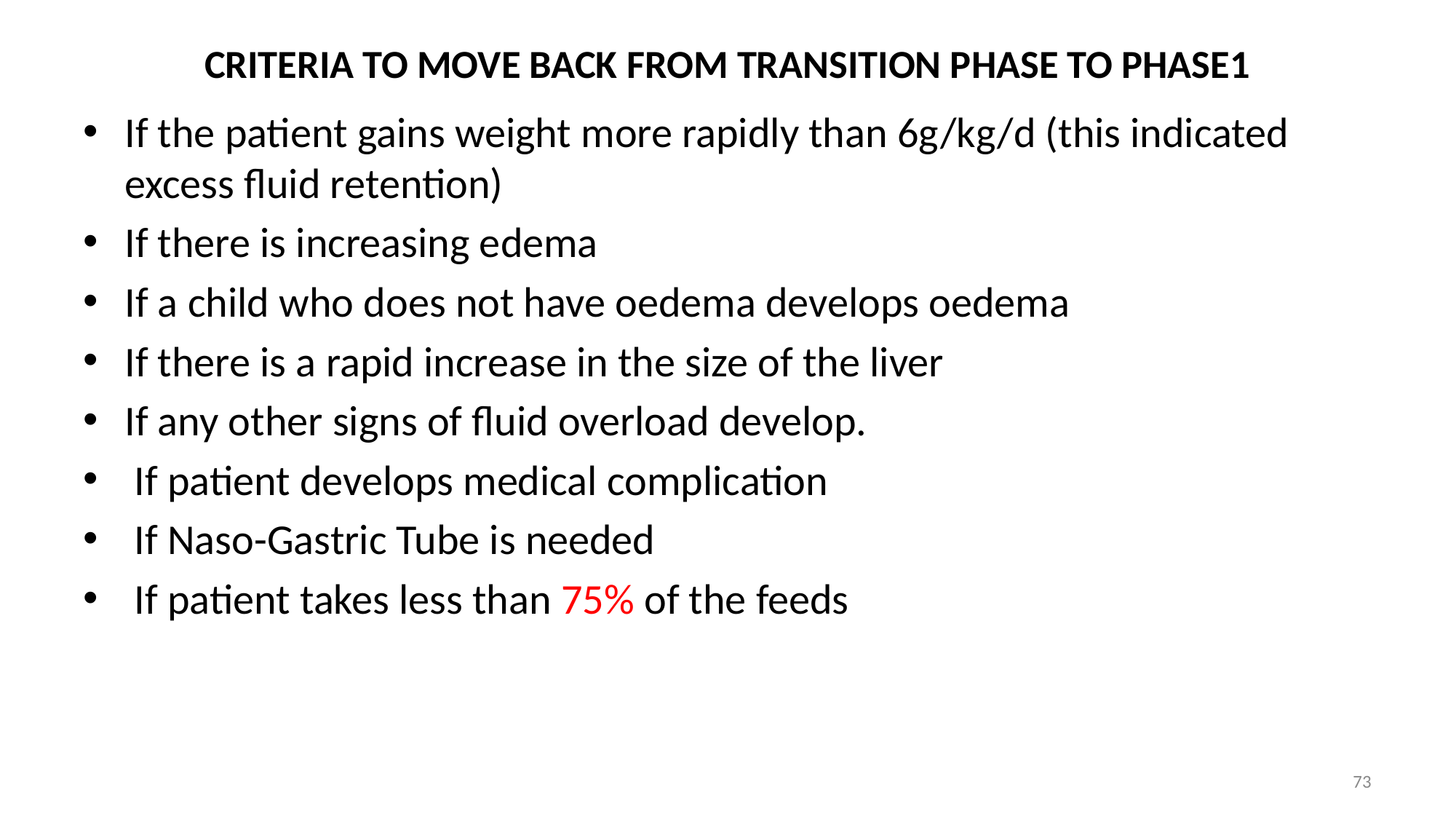

# CRITERIA TO MOVE BACK FROM TRANSITION PHASE TO PHASE1
If the patient gains weight more rapidly than 6g/kg/d (this indicated excess fluid retention)
If there is increasing edema
If a child who does not have oedema develops oedema
If there is a rapid increase in the size of the liver
If any other signs of fluid overload develop.
 If patient develops medical complication
 If Naso-Gastric Tube is needed
 If patient takes less than 75% of the feeds

73